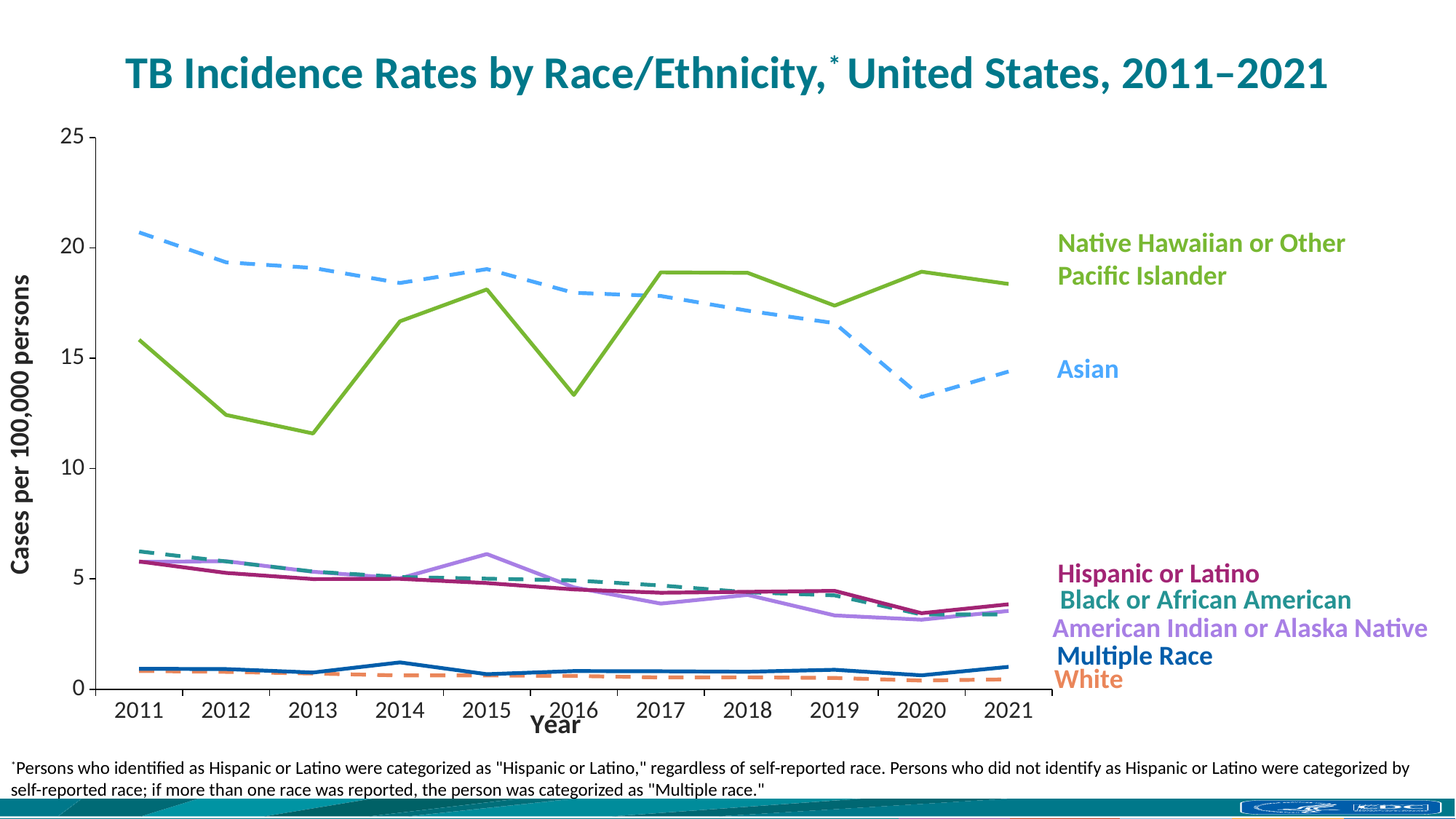

TB Incidence Rates by Race/Ethnicity,* United States, 2011–2021

### Chart

| Category | American Indian/Alaska Native | Asian† | Black/African American | Native Hawaiian/Other Pacific Islander§ | White | Multiple Race¶ | Hispanic/Latino |
|---|---|---|---|---|---|---|---|
| 2011 | 5.768091269 | 20.702951181 | 6.247398491 | 15.837108496 | 0.82732115 | 0.925391033 | 5.790668622 |
| 2012 | 5.802810119 | 19.347157803 | 5.791534876 | 12.430104566 | 0.786661726 | 0.913013396 | 5.271497439 |
| 2013 | 5.324166607 | 19.089256801 | 5.333879653 | 11.589044988 | 0.71156384 | 0.756221774 | 4.993803195 |
| 2014 | 5.024642037 | 18.408593511 | 5.085907278 | 16.672193529 | 0.624197773 | 1.216730038 | 5.003767104 |
| 2015 | 6.127769488 | 19.037762717 | 5.010316412 | 18.116396954 | 0.623542066 | 0.680788644 | 4.811276863 |
| 2016 | 4.615557618 | 17.960906066 | 4.932236046 | 13.333941548 | 0.603755291 | 0.822336902 | 4.521214946 |
| 2017 | 3.878136443 | 17.816967476 | 4.703278905 | 18.889308651 | 0.533371565 | 0.813798017 | 4.371363586 |
| 2018 | 4.273394345 | 17.150427618 | 4.393775382 | 18.867733817 | 0.540127551 | 0.792502867 | 4.412395313 |
| 2019 | 3.343832693 | 16.587042919 | 4.250812297 | 17.38053777 | 0.510505108 | 0.881224734 | 4.454967062 |
| 2020 | 3.149821462 | 13.24184324 | 3.386411316 | 18.91835517 | 0.392995626 | 0.629722426 | 3.445426202 |
| 2021 | 3.548245535 | 14.396089872 | 3.392378558 | 18.363390744 | 0.4491107 | 1.014033323 | 3.846949267 |
Native Hawaiian or Other Pacific Islander
Asian
Hispanic or Latino
Black or African American
American Indian or Alaska Native
Multiple Race
White
*Persons who identified as Hispanic or Latino were categorized as "Hispanic or Latino," regardless of self-reported race. Persons who did not identify as Hispanic or Latino were categorized by self-reported race; if more than one race was reported, the person was categorized as "Multiple race."